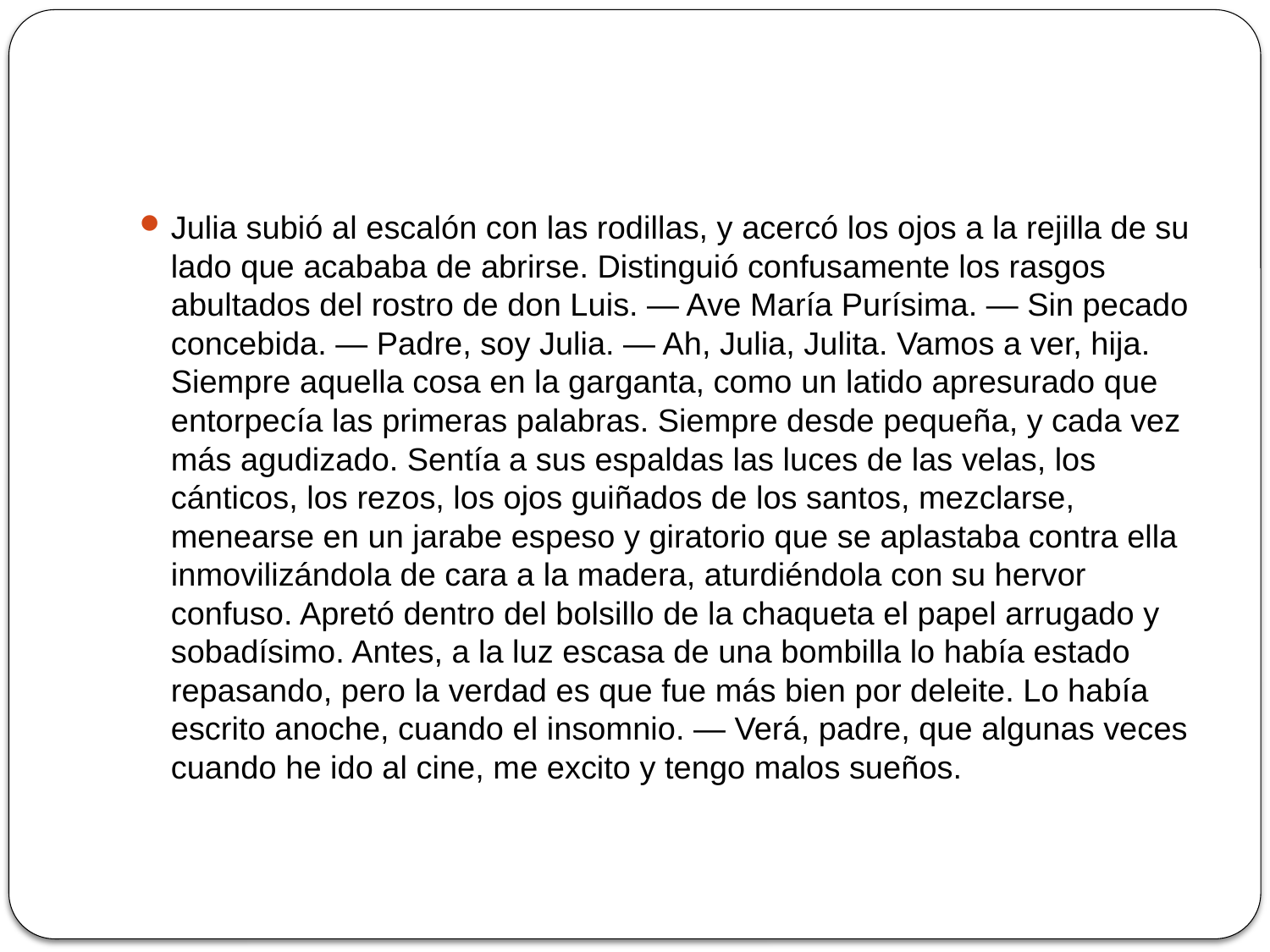

#
Julia subió al escalón con las rodillas, y acercó los ojos a la rejilla de su lado que acababa de abrirse. Distinguió confusamente los rasgos abultados del rostro de don Luis. — Ave María Purísima. — Sin pecado concebida. — Padre, soy Julia. — Ah, Julia, Julita. Vamos a ver, hija. Siempre aquella cosa en la garganta, como un latido apresurado que entorpecía las primeras palabras. Siempre desde pequeña, y cada vez más agudizado. Sentía a sus espaldas las luces de las velas, los cánticos, los rezos, los ojos guiñados de los santos, mezclarse, menearse en un jarabe espeso y giratorio que se aplastaba contra ella inmovilizándola de cara a la madera, aturdiéndola con su hervor confuso. Apretó dentro del bolsillo de la chaqueta el papel arrugado y sobadísimo. Antes, a la luz escasa de una bombilla lo había estado repasando, pero la verdad es que fue más bien por deleite. Lo había escrito anoche, cuando el insomnio. — Verá, padre, que algunas veces cuando he ido al cine, me excito y tengo malos sueños.